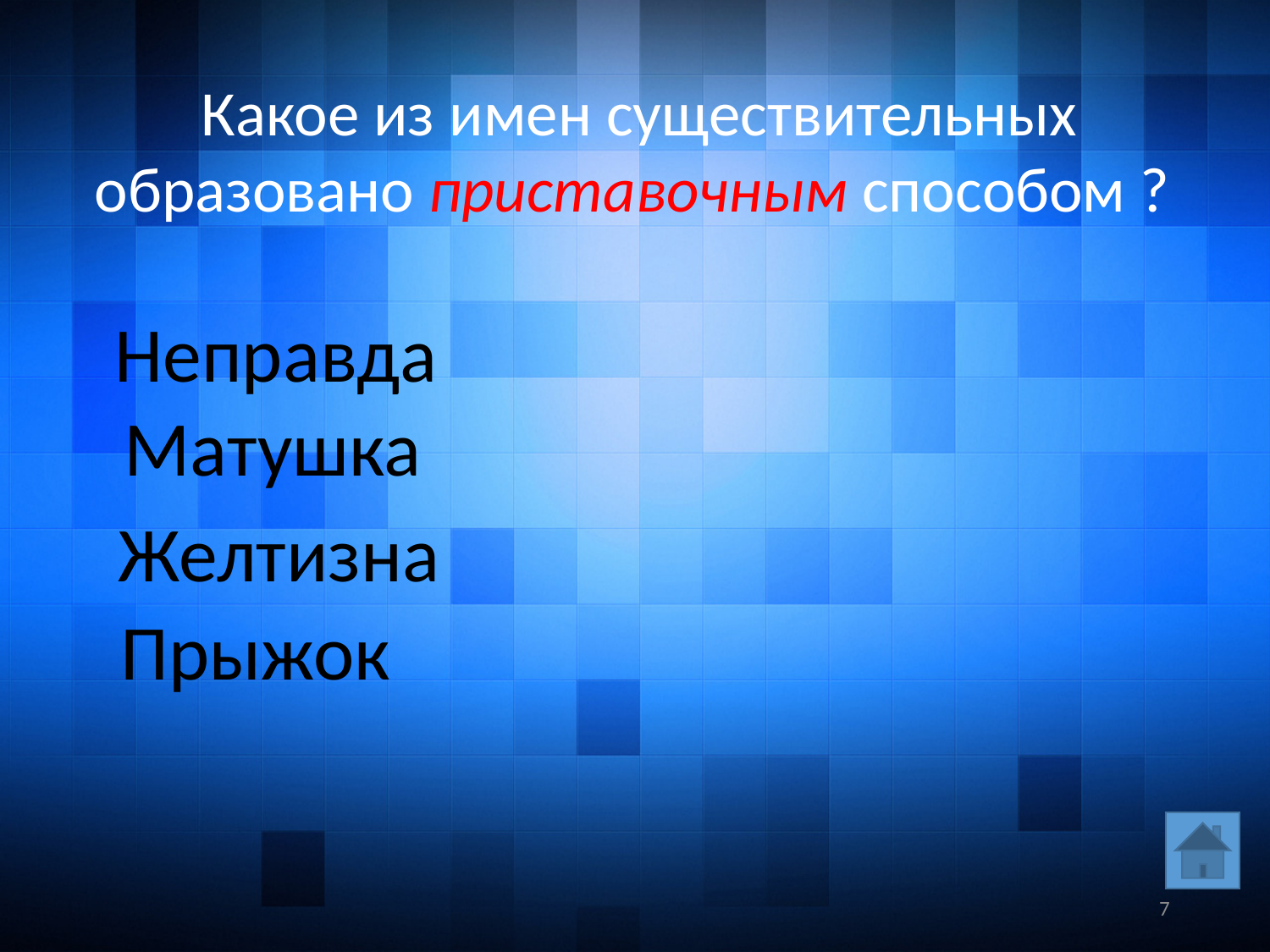

Какое из имен существительных образовано приставочным способом ?
 Неправда
Матушка
Желтизна
Прыжок

7